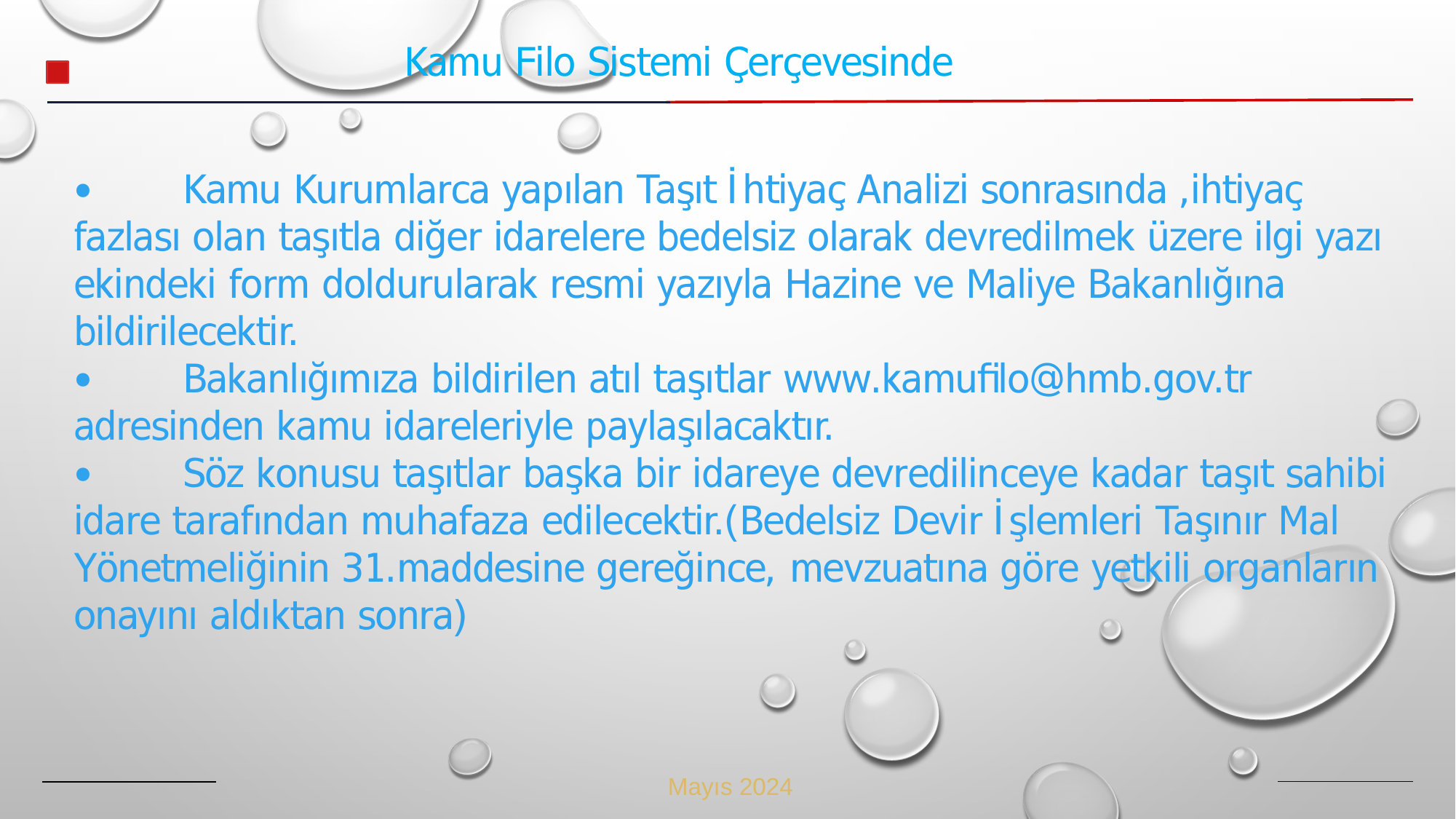

Kamu Filo Sistemi Çerçevesinde

•	Kamu Kurumlarca yapılan Taşıt İhtiyaç Analizi sonrasında ,ihtiyaç fazlası olan taşıtla diğer idarelere bedelsiz olarak devredilmek üzere ilgi yazı ekindeki form doldurularak resmi yazıyla Hazine ve Maliye Bakanlığına bildirilecektir.
•	Bakanlığımıza bildirilen atıl taşıtlar www.kamufilo@hmb.gov.tr adresinden kamu idareleriyle paylaşılacaktır.
•	Söz konusu taşıtlar başka bir idareye devredilinceye kadar taşıt sahibi idare tarafından muhafaza edilecektir.(Bedelsiz Devir İşlemleri Taşınır Mal Yönetmeliğinin 31.maddesine gereğince, mevzuatına göre yetkili organların onayını aldıktan sonra)
Mayıs 2024